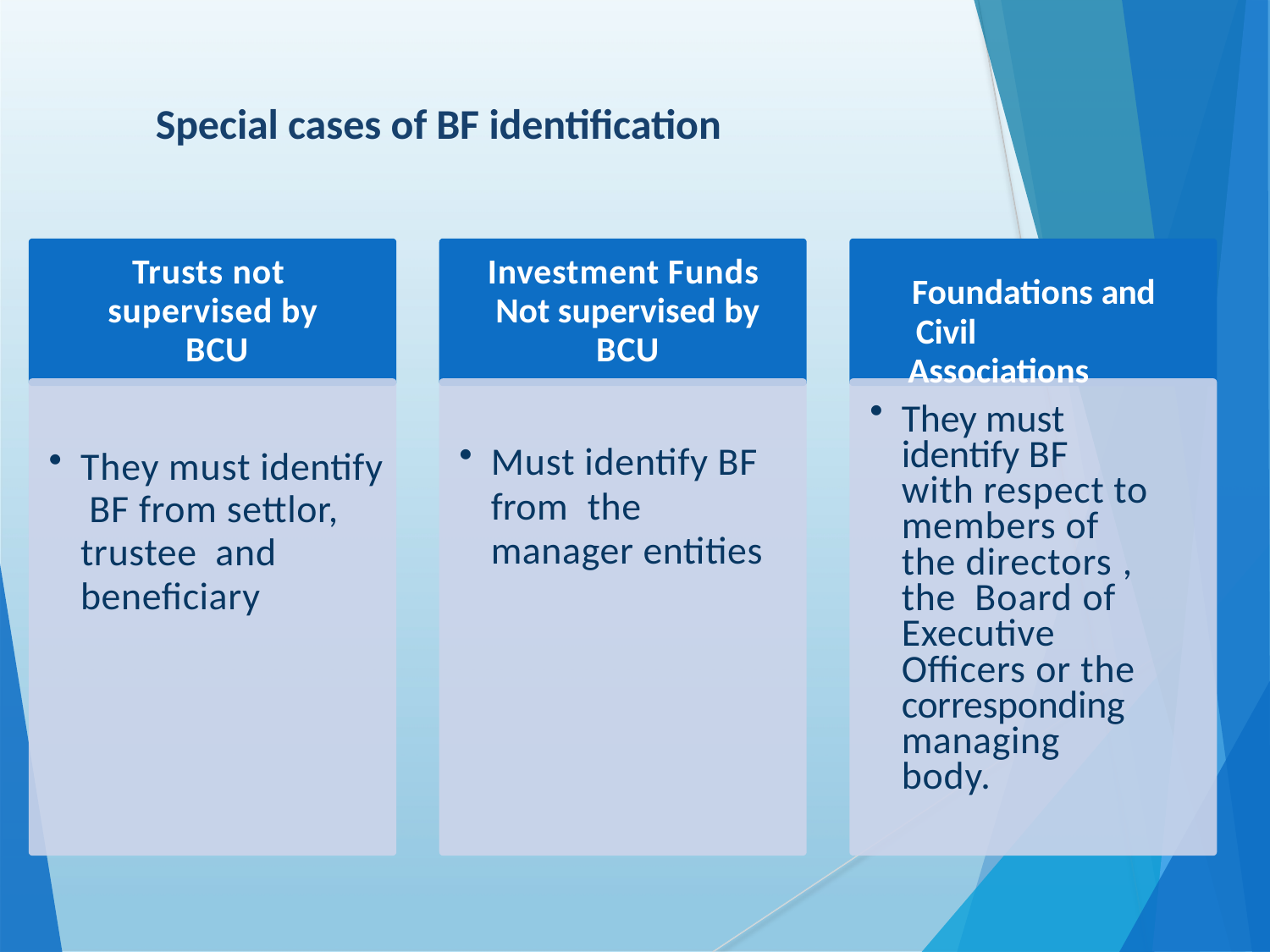

# Special cases of BF identification

Trusts not  supervised by  BCU
Investment Funds  Not supervised by  BCU
Foundations and  Civil Associations

They must identify  BF from settlor, trustee  and beneficiary

Must identify BF from  the manager entities
They must  identify BF with respect to members of  the directors , the  Board of  Executive  Officers or the  corresponding  managing  body.